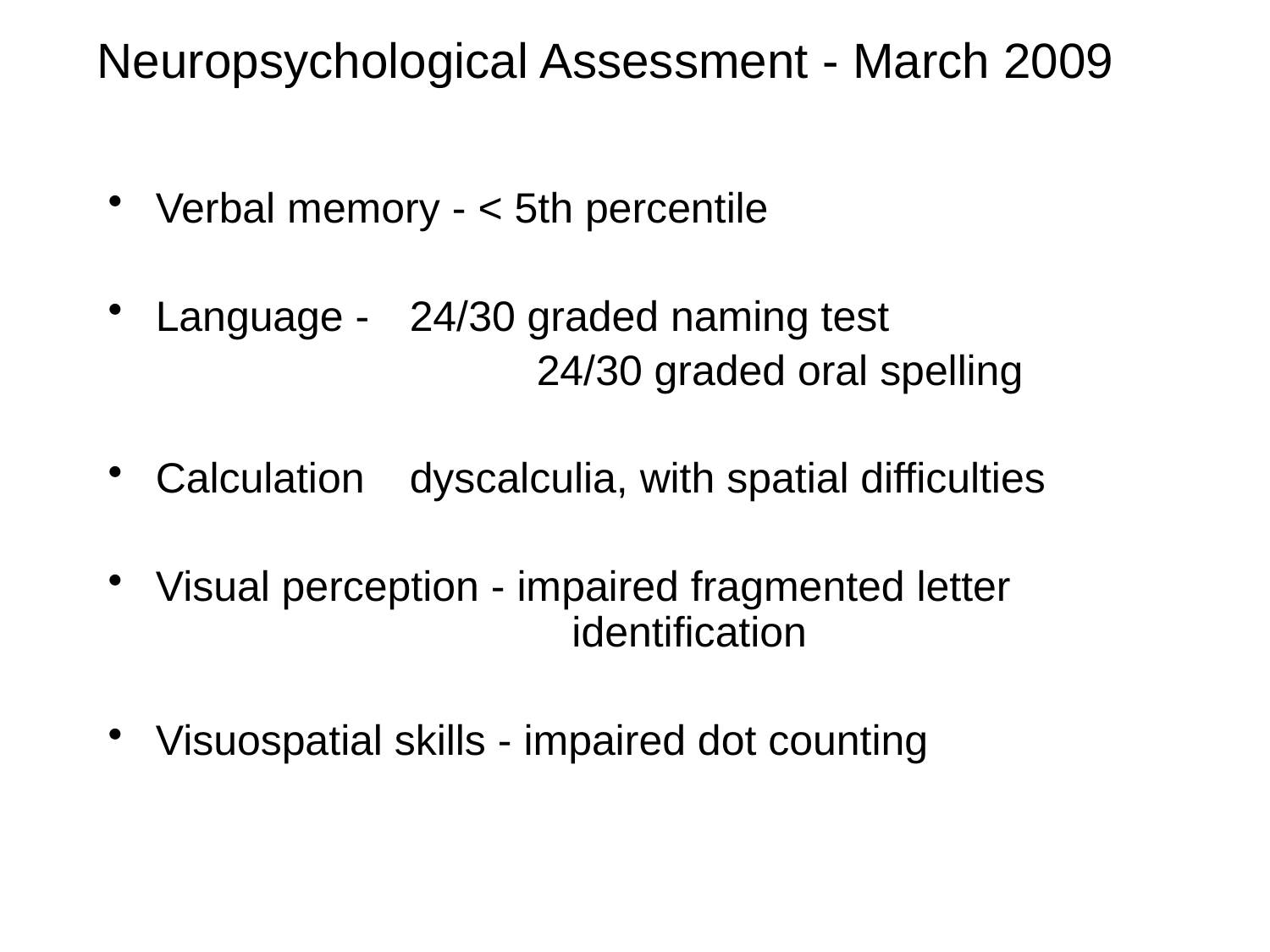

# Neuropsychological Assessment - March 2009
Verbal memory - < 5th percentile

Language - 	24/30 graded naming test
				24/30 graded oral spelling

Calculation	dyscalculia, with spatial difficulties

Visual perception - impaired fragmented letter 				   identification

Visuospatial skills - impaired dot counting